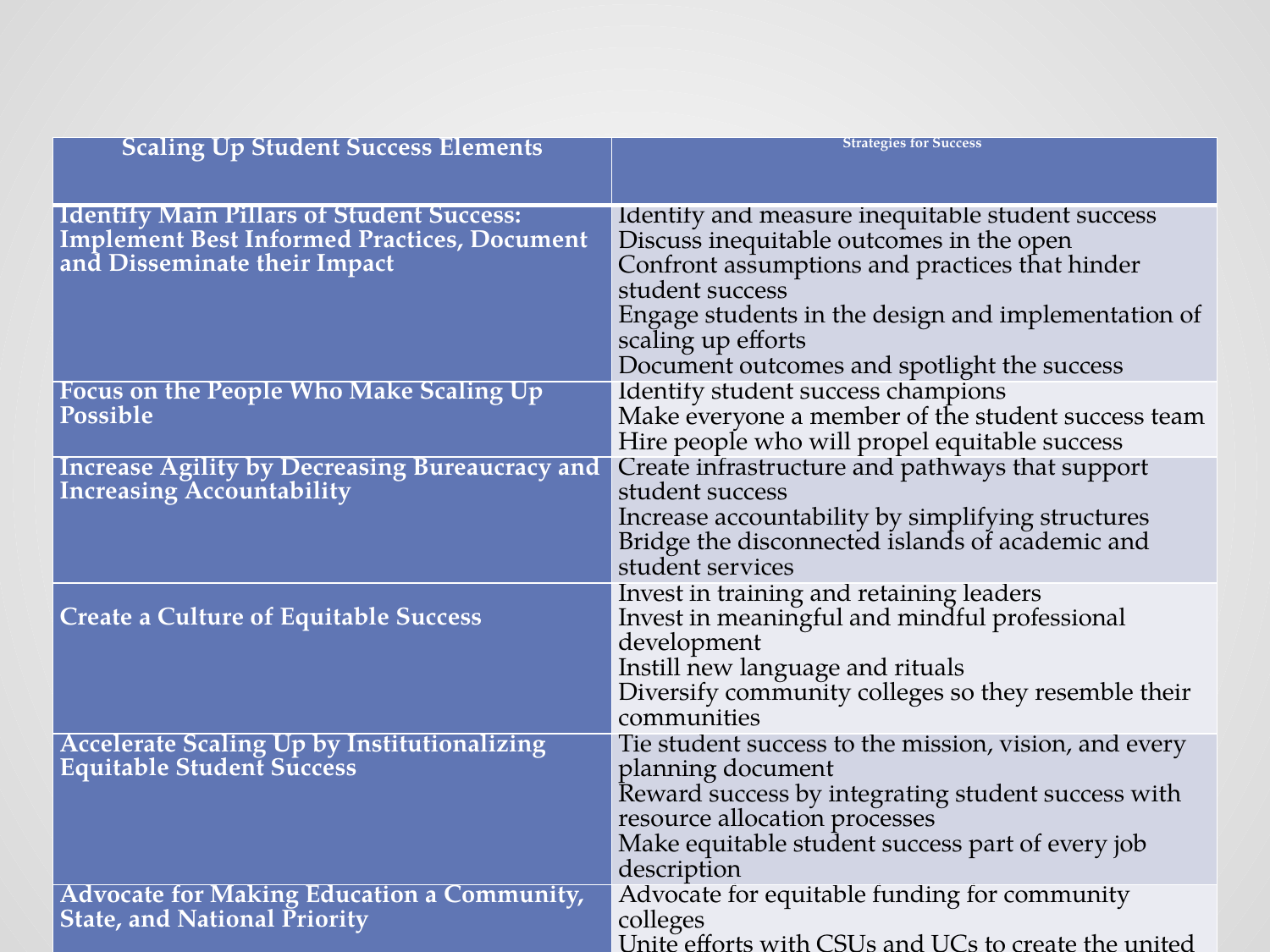

| Scaling Up Student Success Elements | Strategies for Success |
| --- | --- |
| Identify Main Pillars of Student Success: Implement Best Informed Practices, Document and Disseminate their Impact | Identify and measure inequitable student success Discuss inequitable outcomes in the open Confront assumptions and practices that hinder student success Engage students in the design and implementation of scaling up efforts Document outcomes and spotlight the success |
| Focus on the People Who Make Scaling Up Possible | Identify student success champions Make everyone a member of the student success team Hire people who will propel equitable success |
| Increase Agility by Decreasing Bureaucracy and Increasing Accountability | Create infrastructure and pathways that support student success Increase accountability by simplifying structures Bridge the disconnected islands of academic and student services |
| Create a Culture of Equitable Success | Invest in training and retaining leaders Invest in meaningful and mindful professional development Instill new language and rituals Diversify community colleges so they resemble their communities |
| Accelerate Scaling Up by Institutionalizing Equitable Student Success | Tie student success to the mission, vision, and every planning document Reward success by integrating student success with resource allocation processes Make equitable student success part of every job description |
| Advocate for Making Education a Community, State, and National Priority | Advocate for equitable funding for community colleges Unite efforts with CSUs and UCs to create the united front of higher education Partner with K-12 to create pathways to student success Partner with communities, businesses, and industry Be a member of the policymaking team |
Dr. Diana Bajrami
23